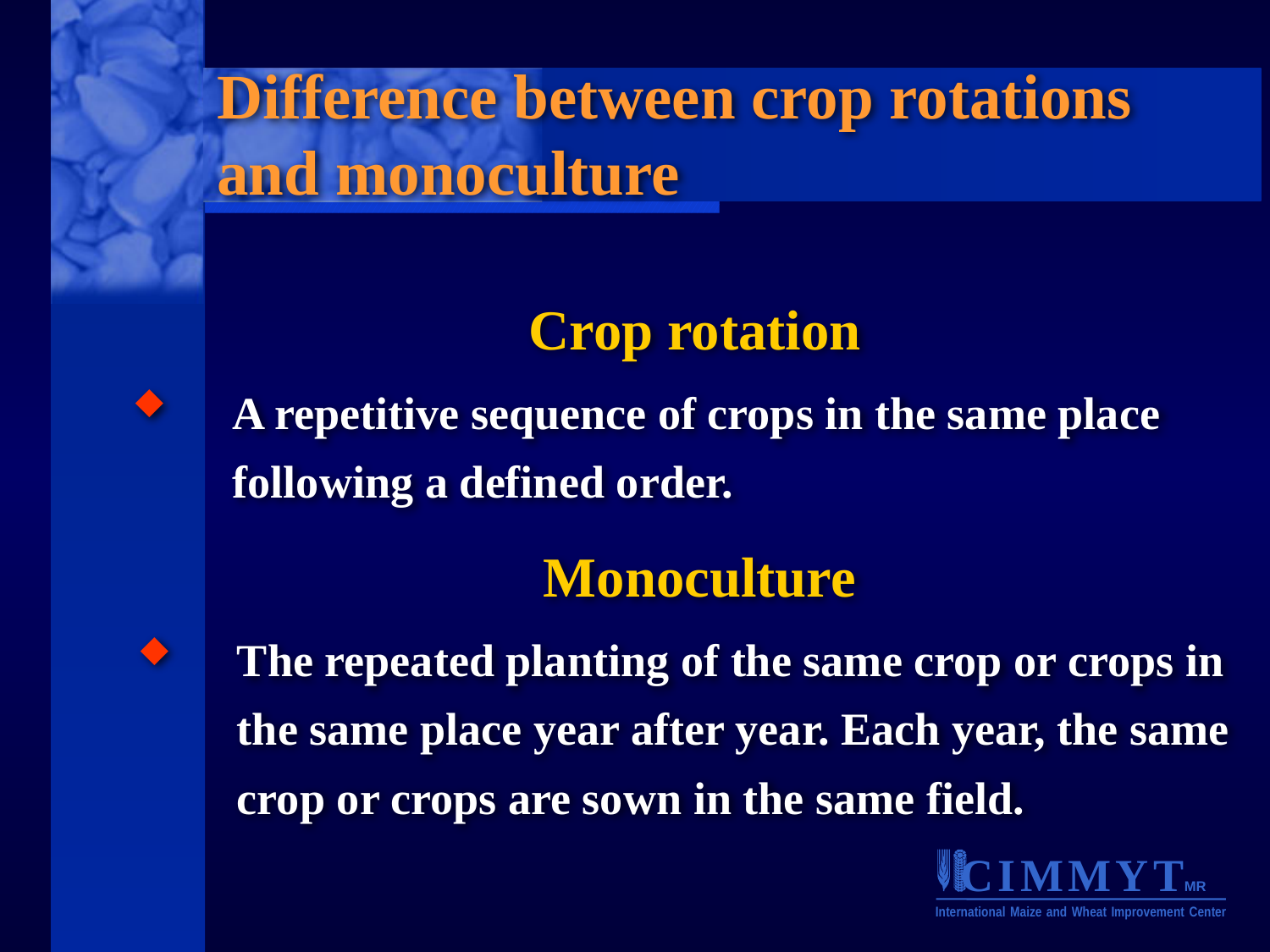

Difference between crop rotations and monoculture
Crop rotation
A repetitive sequence of crops in the same place following a defined order.

Monoculture
The repeated planting of the same crop or crops in the same place year after year. Each year, the same crop or crops are sown in the same field.